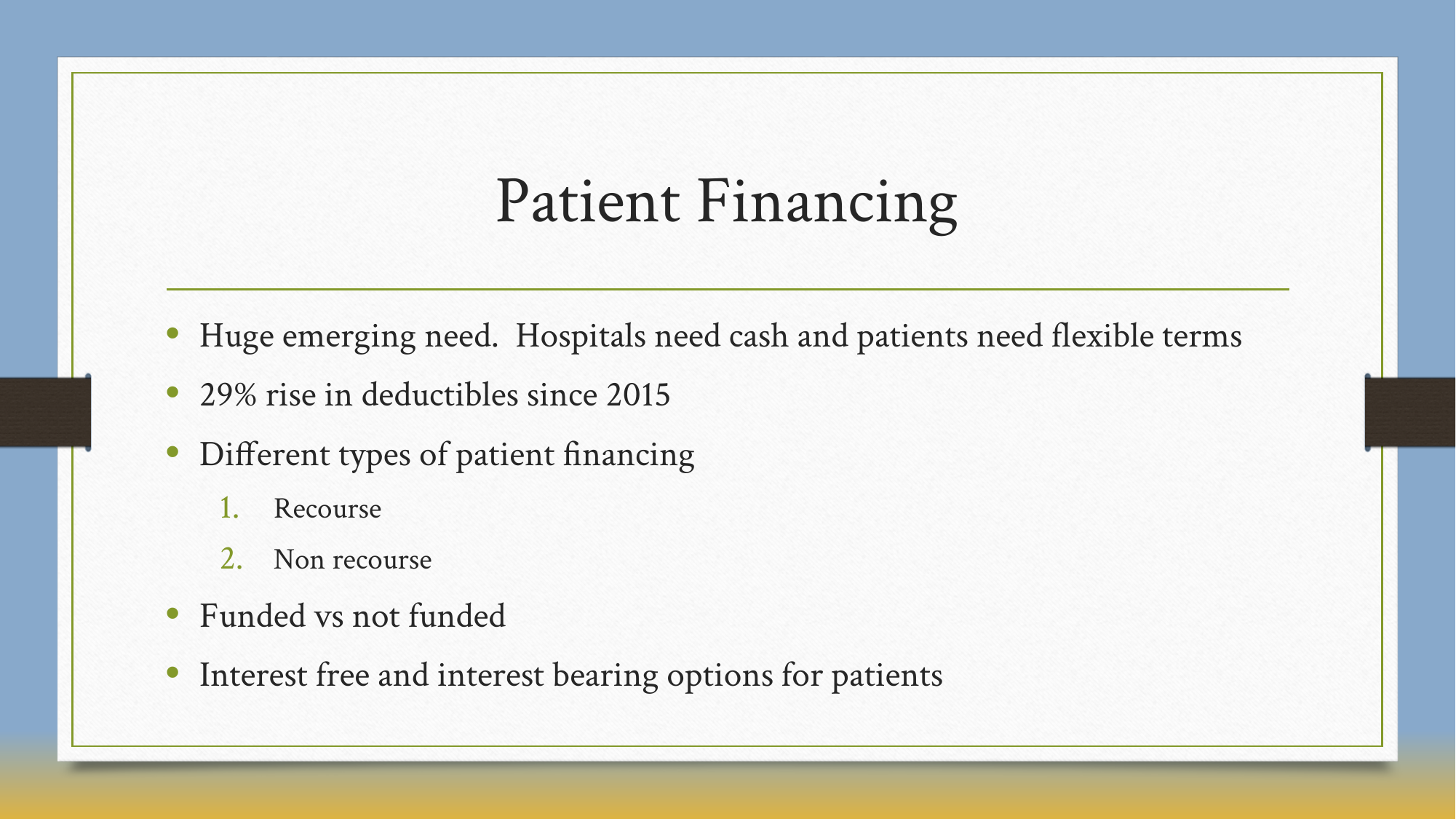

# Patient Financing
Huge emerging need.  Hospitals need cash and patients need flexible terms
29% rise in deductibles since 2015
Different types of patient financing
Recourse
Non recourse
Funded vs not funded
Interest free and interest bearing options for patients